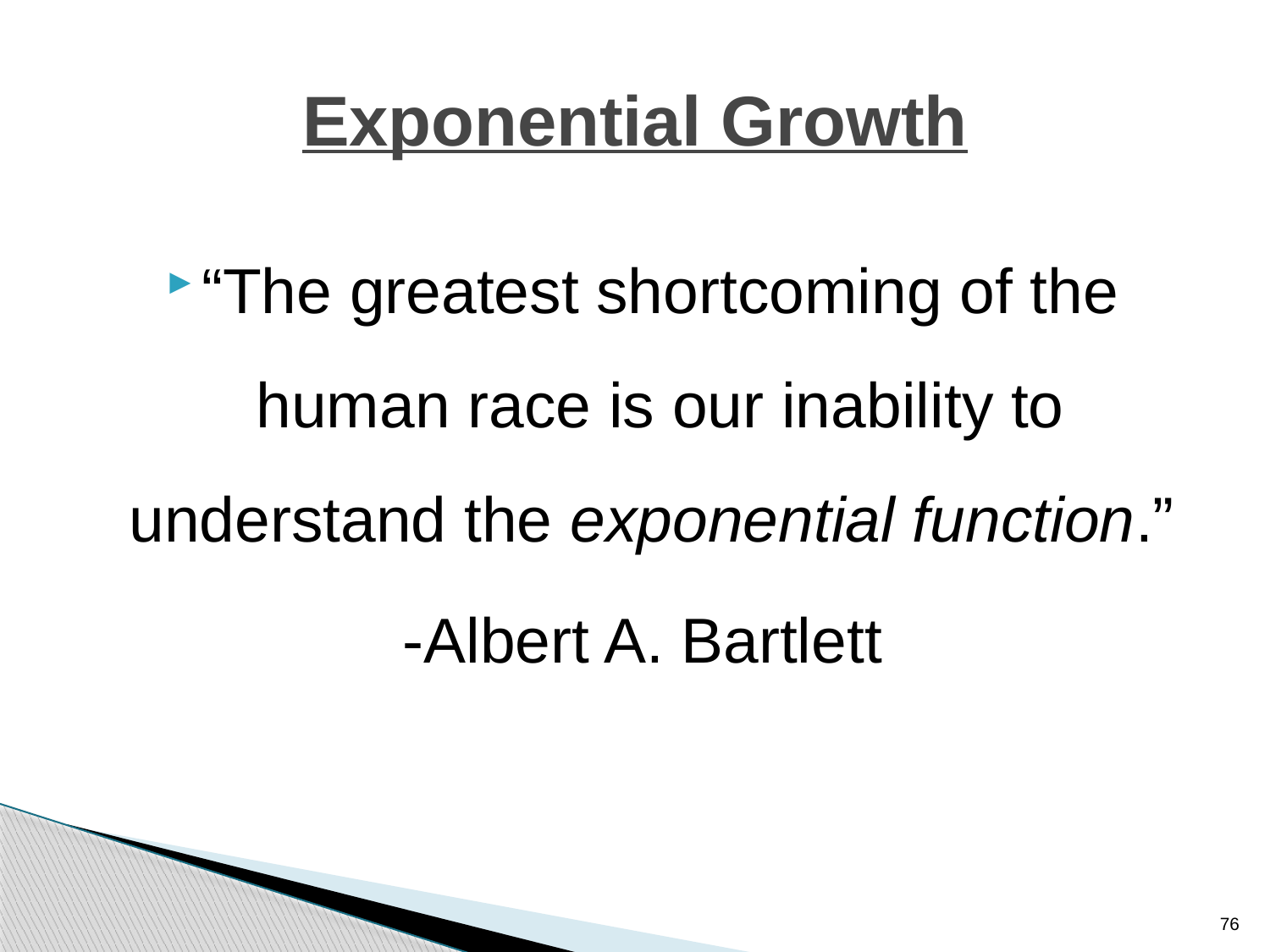

# Exponential Growth
“The greatest shortcoming of the human race is our inability to understand the exponential function.”
-Albert A. Bartlett

76